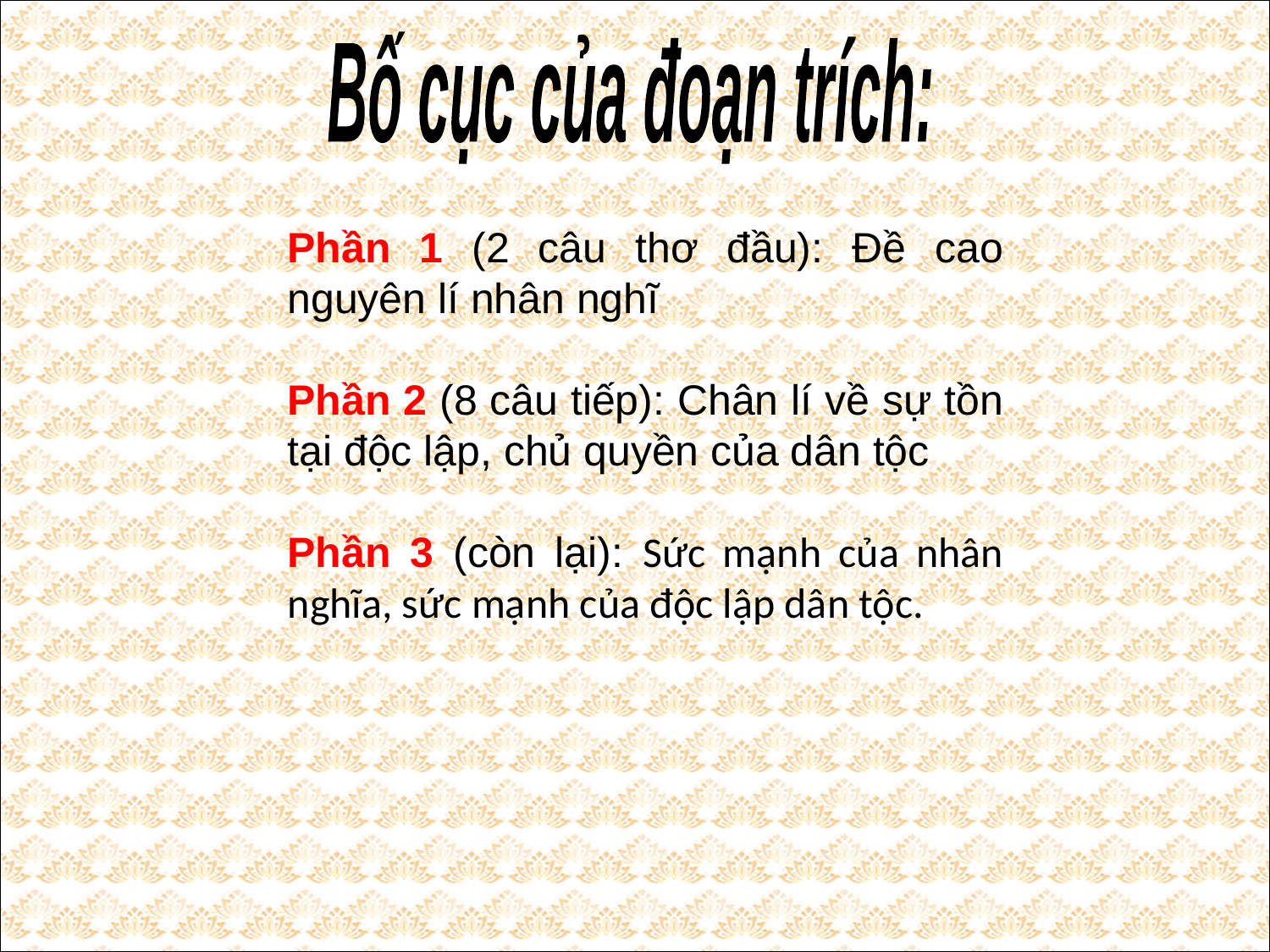

Bố cục của đoạn trích:
Phần 1 (2 câu thơ đầu): Đề cao nguyên lí nhân nghĩ

Phần 2 (8 câu tiếp): Chân lí về sự tồn tại độc lập, chủ quyền của dân tộc

Phần 3 (còn lại): Sức mạnh của nhân nghĩa, sức mạnh của độc lập dân tộc.